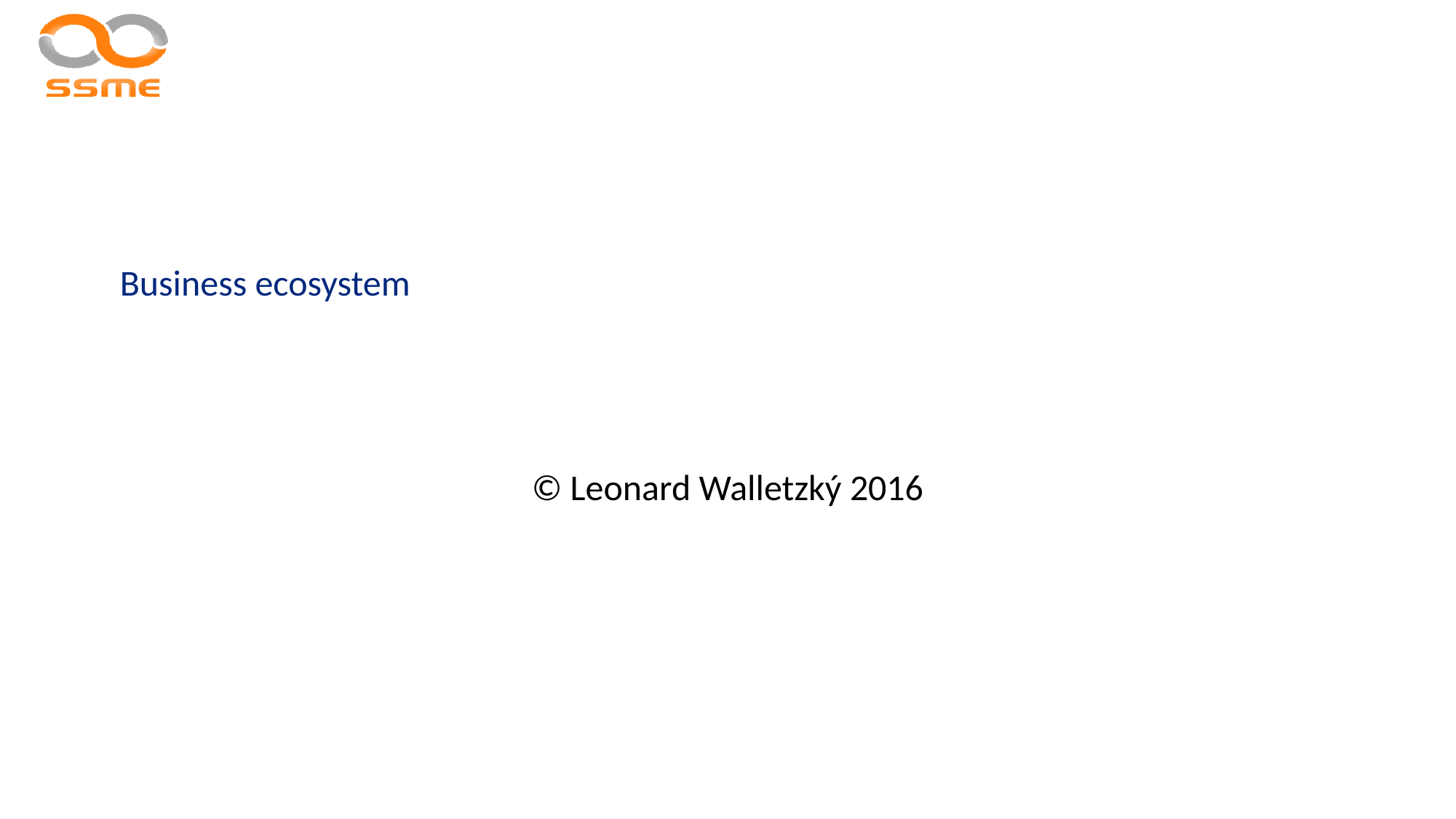

# Business ecosystem
© Leonard Walletzký 2016